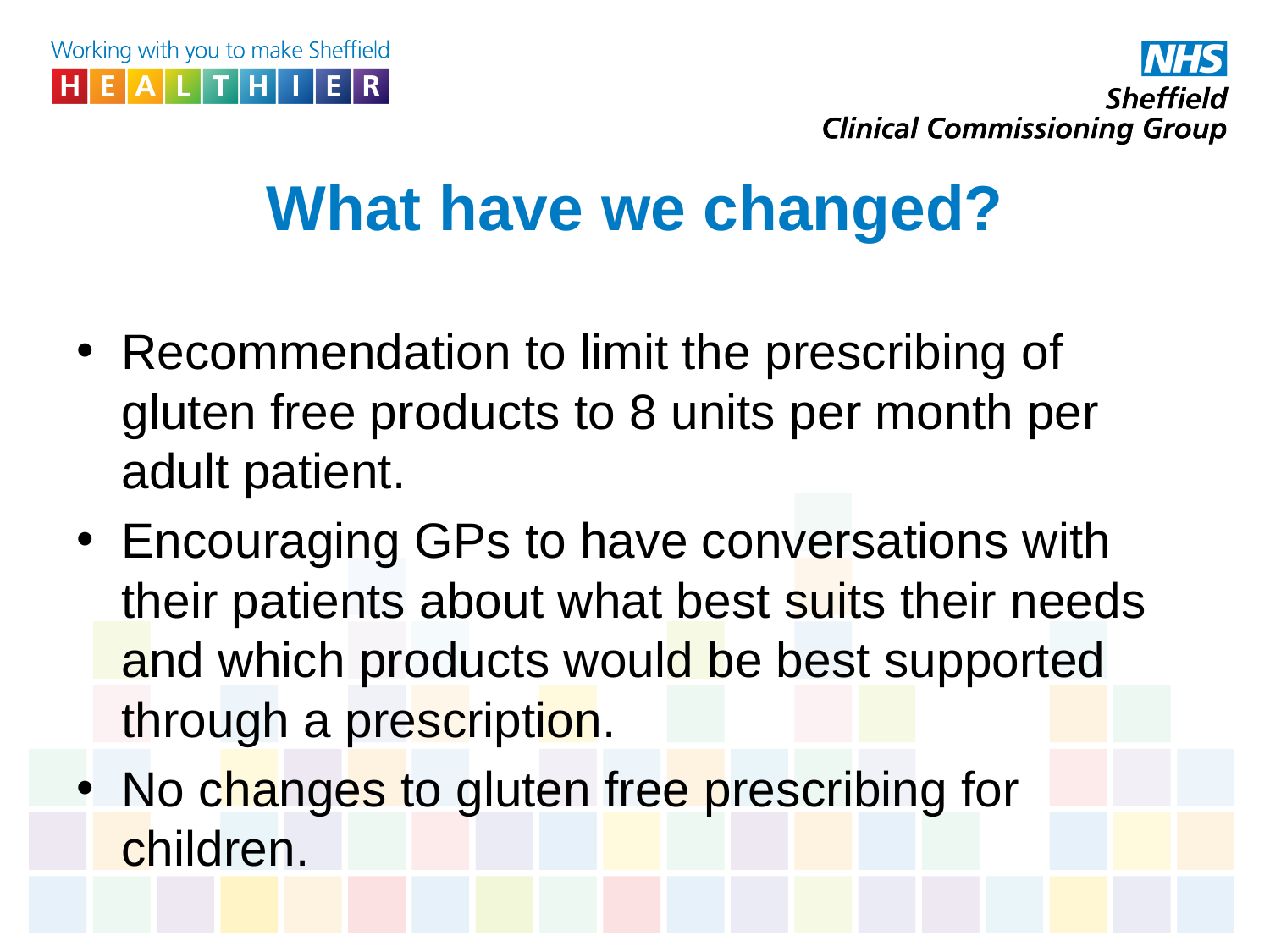

# What have we changed?
Recommendation to limit the prescribing of gluten free products to 8 units per month per adult patient.
Encouraging GPs to have conversations with their patients about what best suits their needs and which products would be best supported through a prescription.
No changes to gluten free prescribing for children.